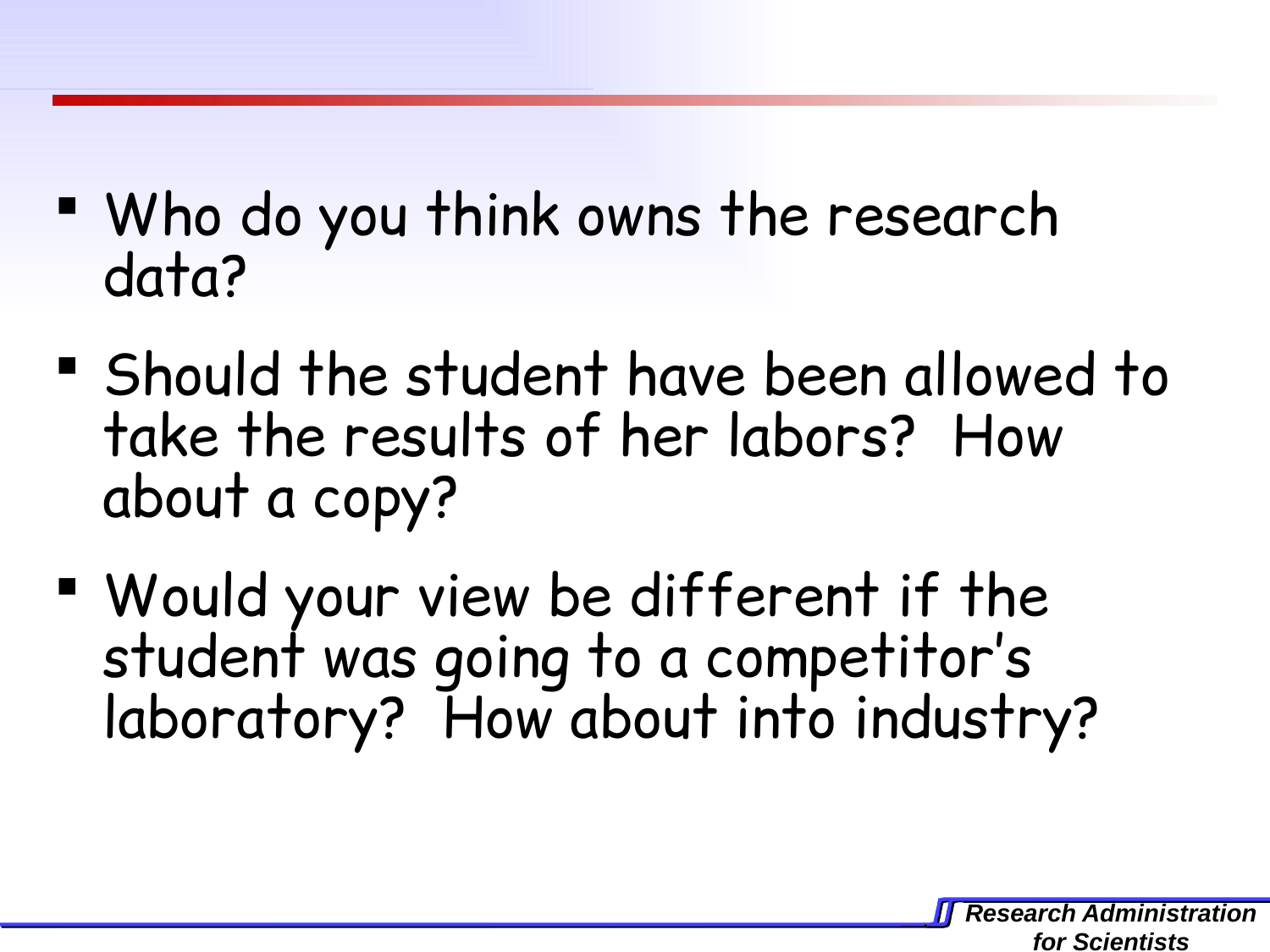

Who do you think owns the research data?

Should the student have been allowed to take the results of her labors?  How about a copy?

Would your view be different if the student was going to a competitor’s laboratory?  How about into industry?